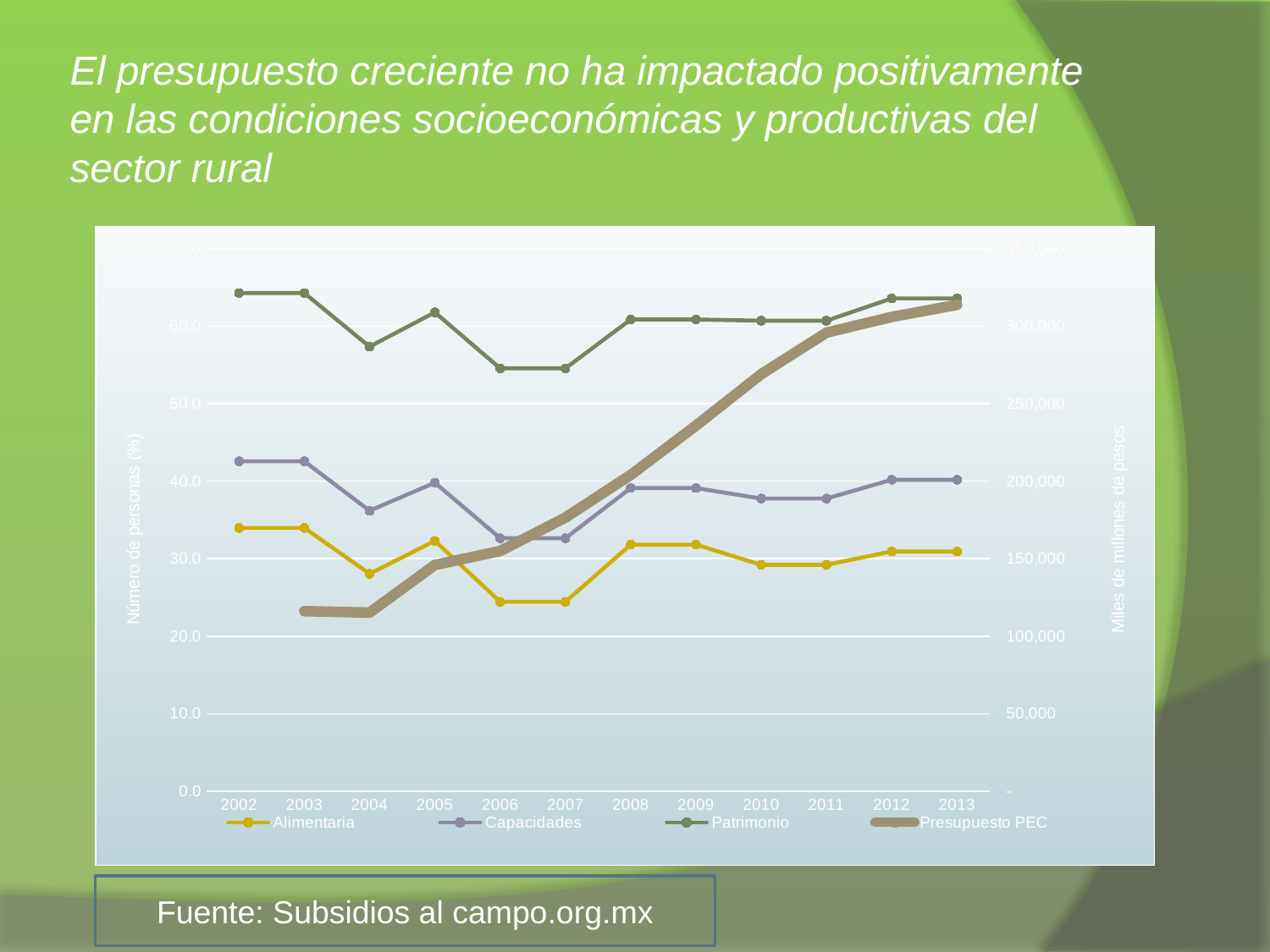

# El presupuesto creciente no ha impactado positivamente en las condiciones socioeconómicas y productivas del sector rural

### Chart

| Category | Alimentaria | Capacidades | Patrimonio | Presupuesto PEC |
|---|---|---|---|---|
| 2002 | 33.9646524525242 | 42.5635051659167 | 64.27854577576119 | None |
| 2003 | 33.9646524525242 | 42.5635051659167 | 64.27854577576119 | 116122.79 |
| 2004 | 28.040164826204105 | 36.18204614081886 | 57.358252171760505 | 115175.77 |
| 2005 | 32.294643956142714 | 39.798574435260946 | 61.7867920603142 | 145940.86 |
| 2006 | 24.42998046 | 32.638248069999996 | 54.558926539999995 | 154889.15 |
| 2007 | 24.42998046 | 32.638248069999996 | 54.558926539999995 | 176513.5 |
| 2008 | 31.810607 | 39.102856 | 60.861759000000006 | 203999.98 |
| 2009 | 31.810607 | 39.102856 | 60.861759000000006 | 235858.2 |
| 2010 | 29.20978191 | 37.75223513 | 60.711941030000006 | 269058.2 |
| 2011 | 29.20978191 | 37.75223513 | 60.711941030000006 | 295866.9 |
| 2012 | 30.927787000000002 | 40.180997000000005 | 63.587718 | 305975.5 |
| 2013 | 30.927787000000002 | 40.180997000000005 | 63.587718 | 313789.8 |
Fuente: Subsidios al campo.org.mx